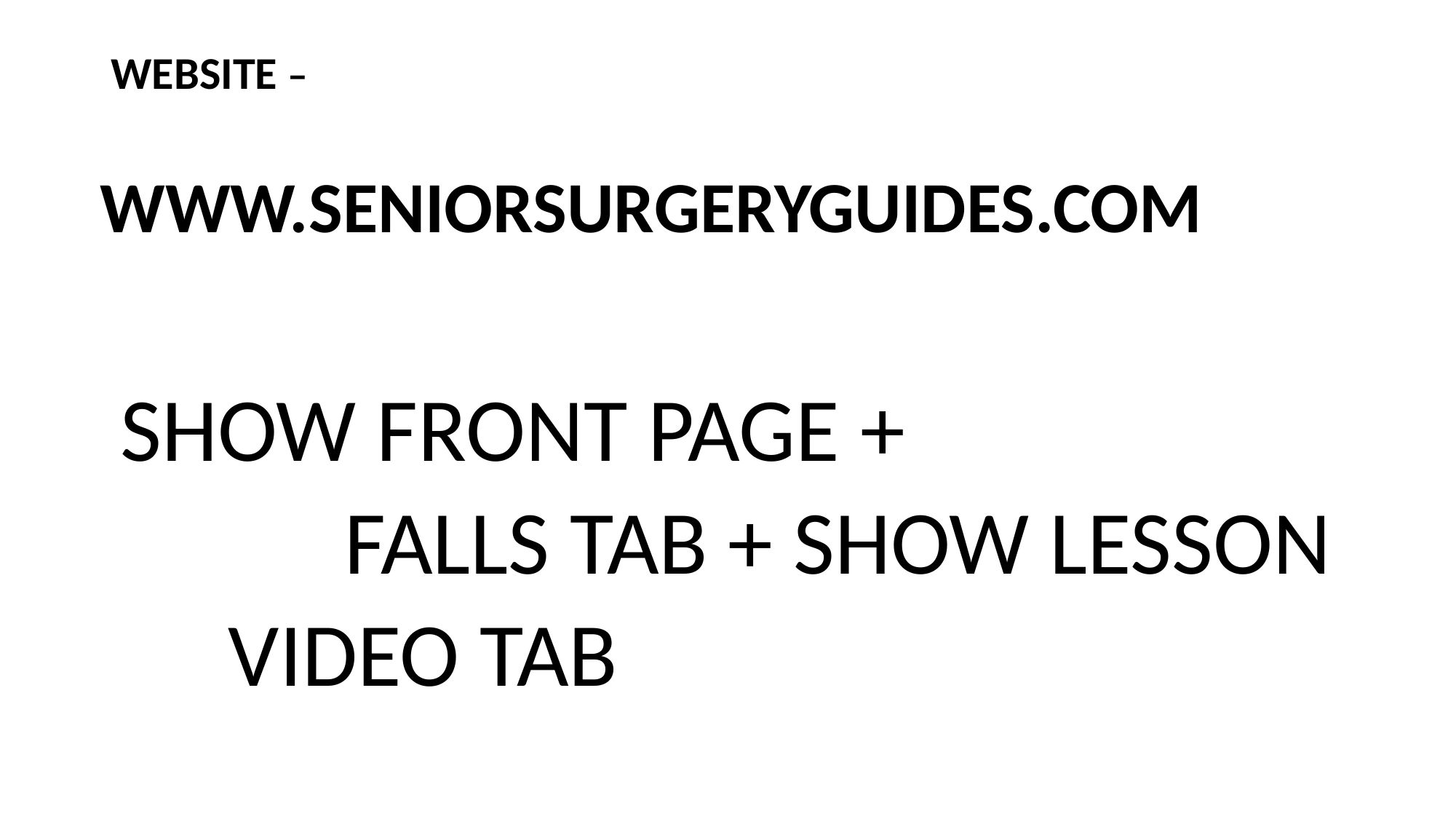

# WEBSITE –
WWW.SENIORSURGERYGUIDES.COM

 SHOW FRONT PAGE +
            FALLS TAB + SHOW LESSON
		 VIDEO TAB